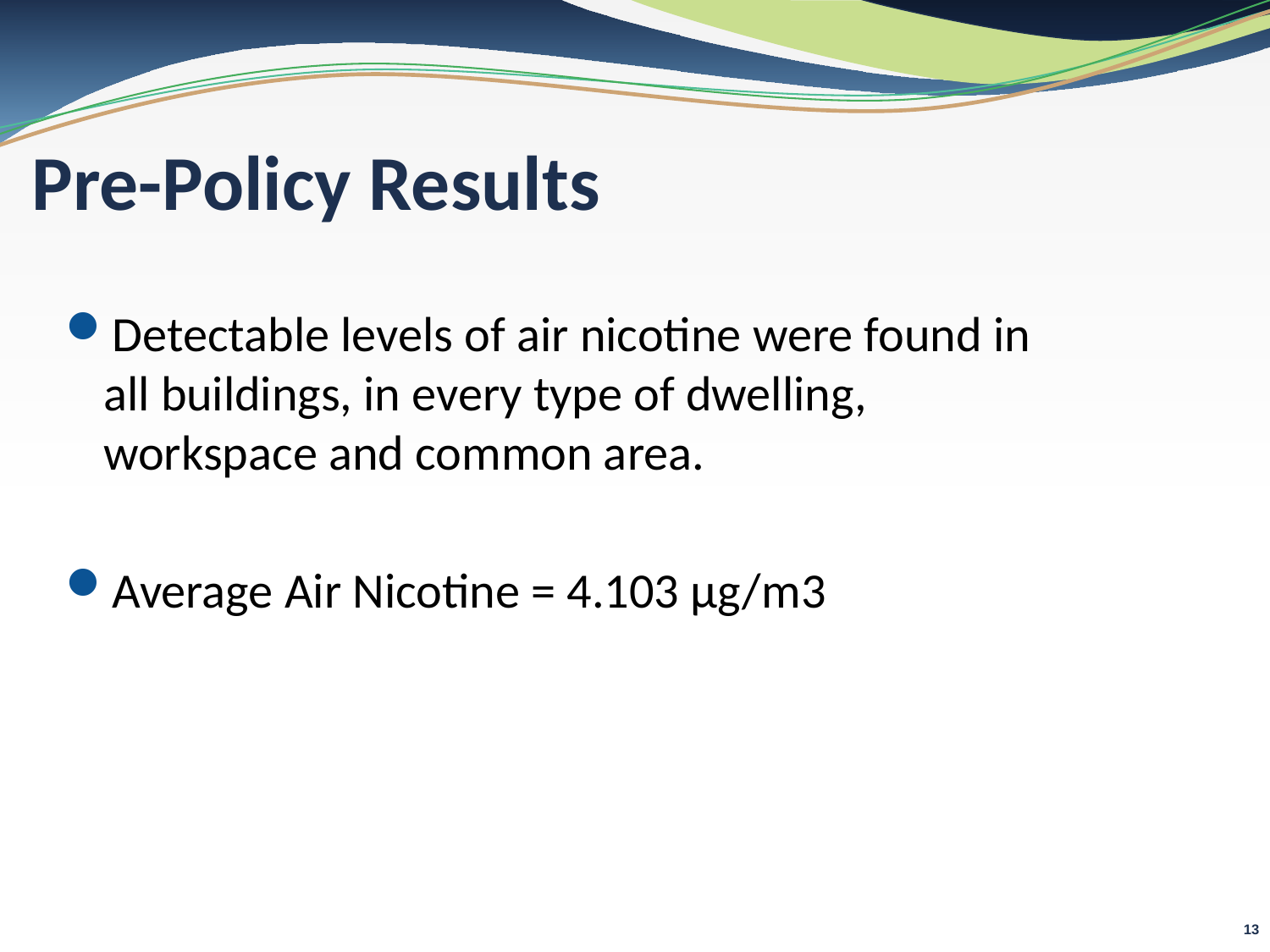

# Pre-Policy Results
Detectable levels of air nicotine were found in all buildings, in every type of dwelling, workspace and common area.

Average Air Nicotine = 4.103 µg/m3